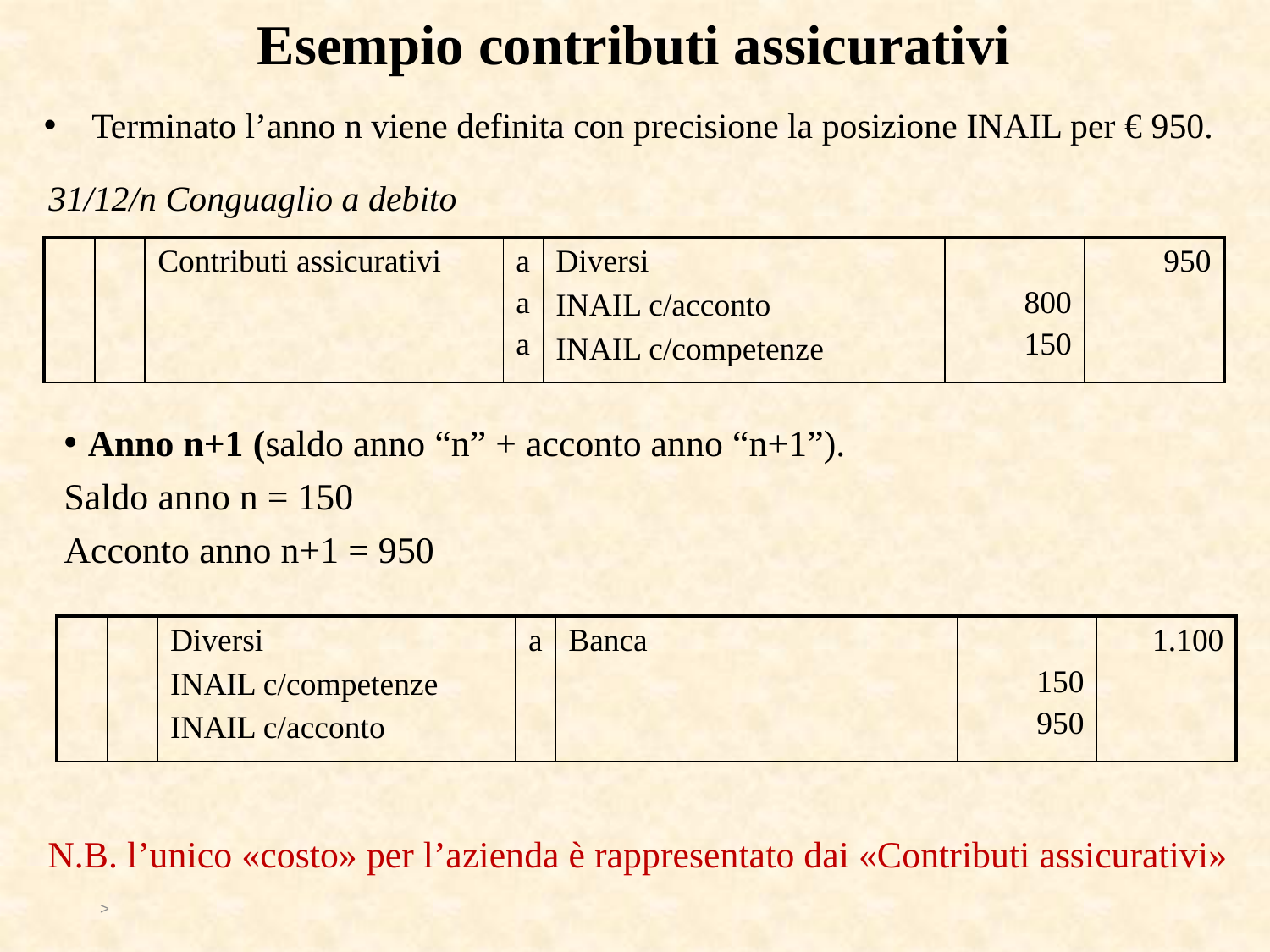

Esempio contributi assicurativi
Terminato l’anno n viene definita con precisione la posizione INAIL per € 950.
31/12/n Conguaglio a debito
|  |  | Contributi assicurativi | a a a | Diversi INAIL c/acconto INAIL c/competenze | 800 150 | 950 |
| --- | --- | --- | --- | --- | --- | --- |
Anno n+1 (saldo anno “n” + acconto anno “n+1”).
Saldo anno n = 150
Acconto anno n+1 = 950
|  |  | Diversi INAIL c/competenze INAIL c/acconto | a | Banca | 150 950 | 1.100 |
| --- | --- | --- | --- | --- | --- | --- |
N.B. l’unico «costo» per l’azienda è rappresentato dai «Contributi assicurativi»
>